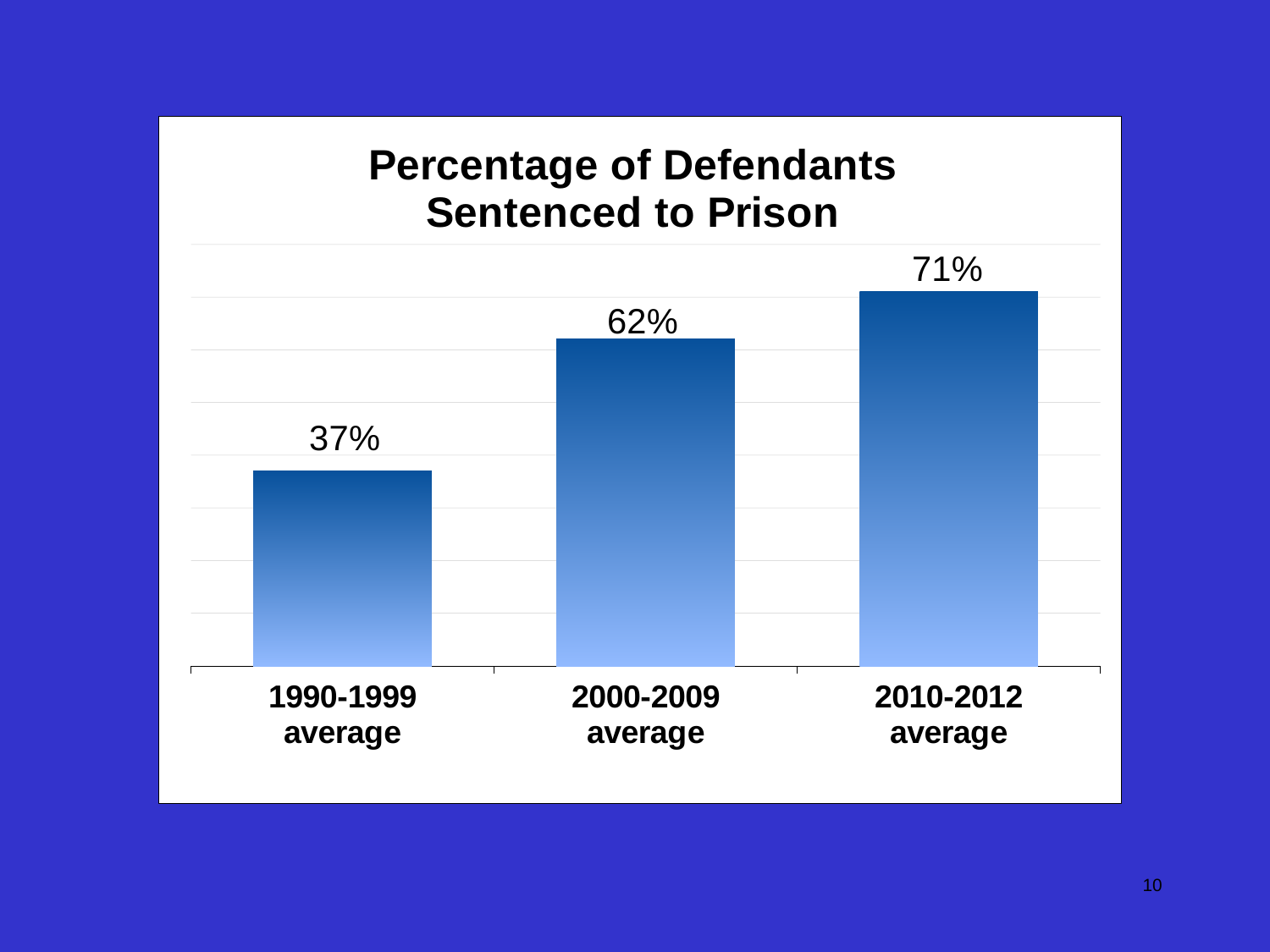

### Chart: Percentage of Defendants
Sentenced to Prison

| Category |  |
|---|---|
| 1990-1999
average | 37.0 |
| 2000-2009
average | 62.0 |
| 2010-2012
average | 71.0 |
10